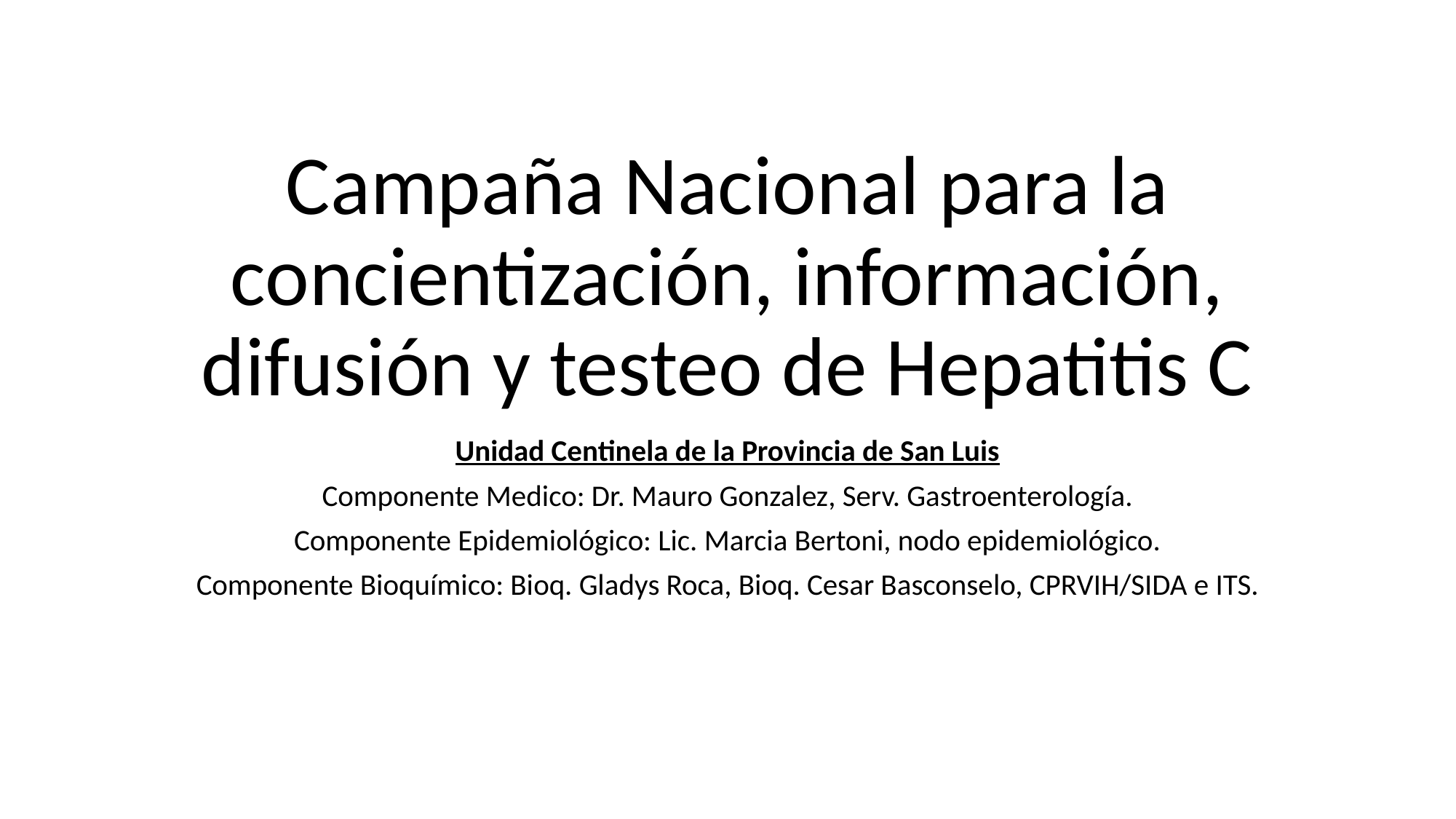

# Campaña Nacional para la concientización, información, difusión y testeo de Hepatitis C
Unidad Centinela de la Provincia de San Luis
Componente Medico: Dr. Mauro Gonzalez, Serv. Gastroenterología.
Componente Epidemiológico: Lic. Marcia Bertoni, nodo epidemiológico.
Componente Bioquímico: Bioq. Gladys Roca, Bioq. Cesar Basconselo, CPRVIH/SIDA e ITS.